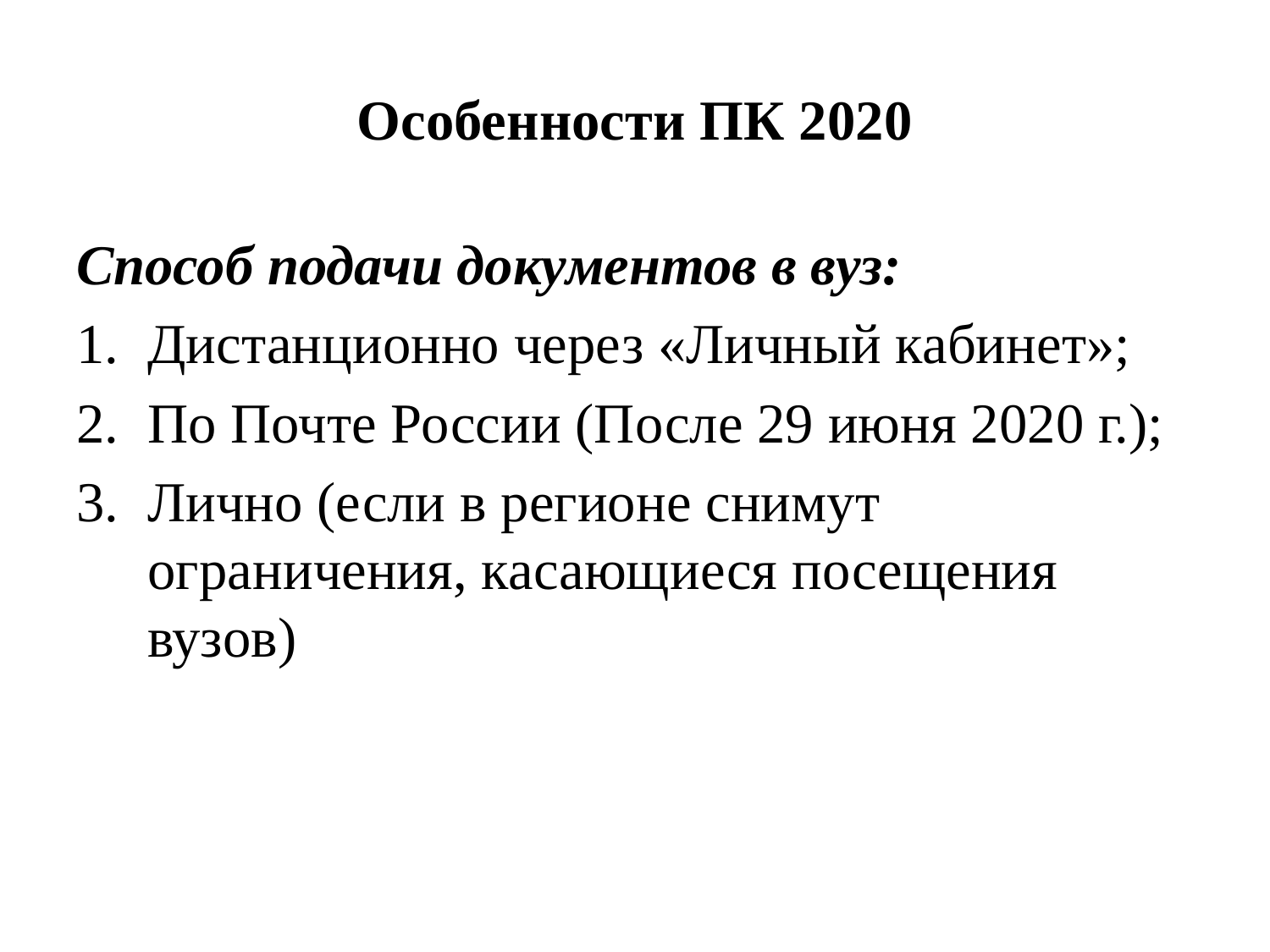

# Особенности ПК 2020
Способ подачи документов в вуз:
Дистанционно через «Личный кабинет»;
По Почте России (После 29 июня 2020 г.);
Лично (если в регионе снимут ограничения, касающиеся посещения вузов)